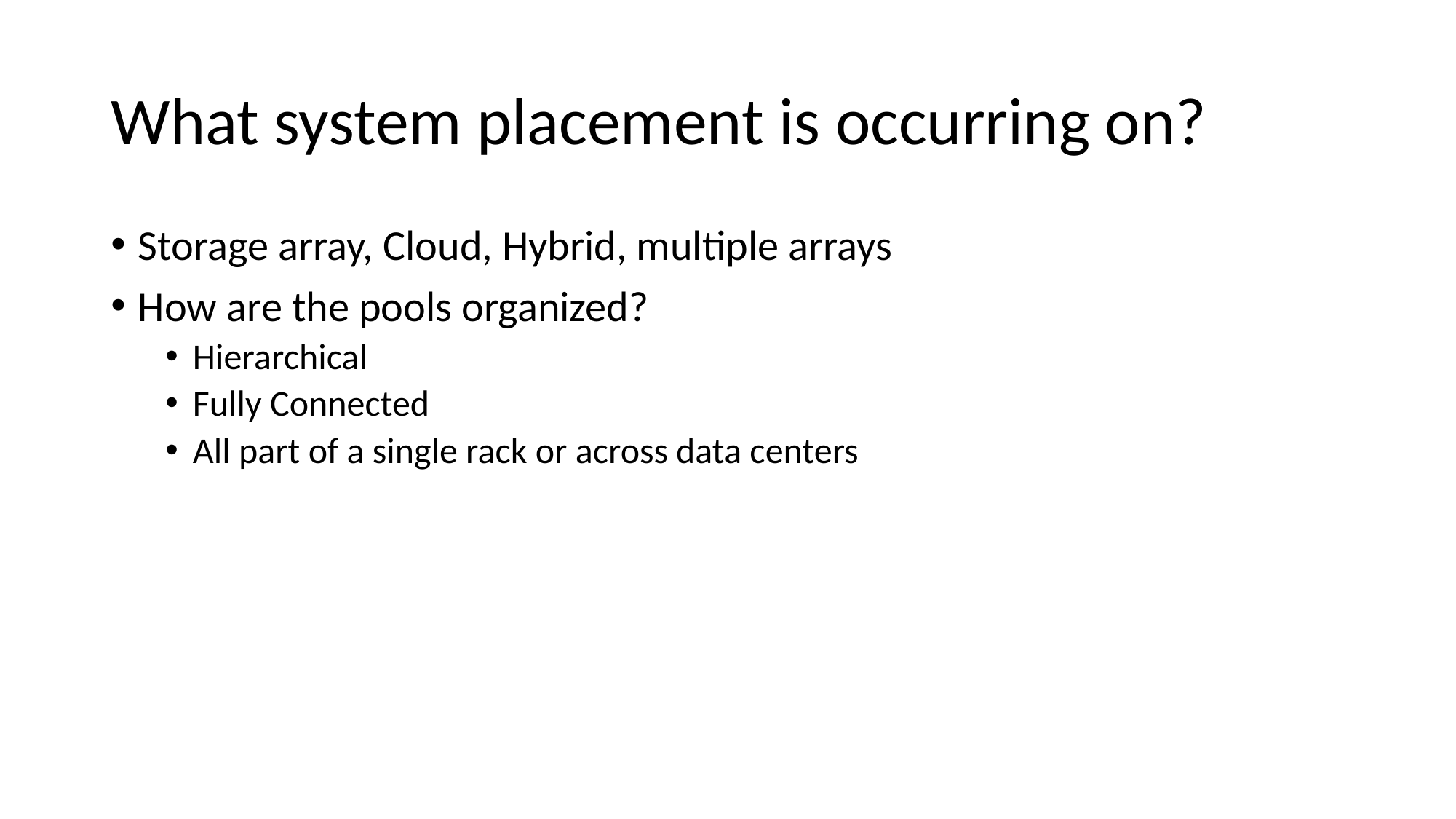

# What system placement is occurring on?
Storage array, Cloud, Hybrid, multiple arrays
How are the pools organized?
Hierarchical
Fully Connected
All part of a single rack or across data centers